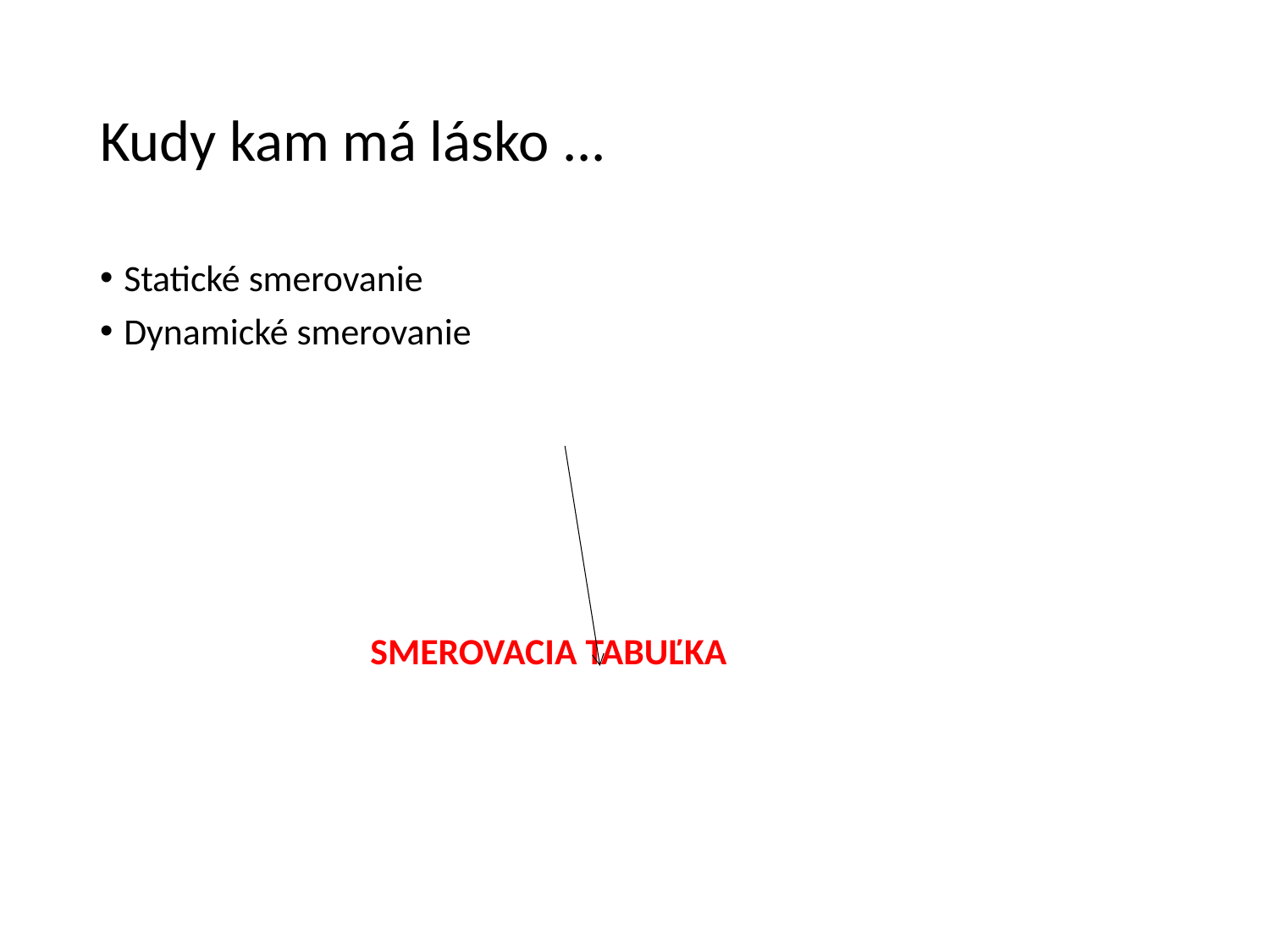

# Kudy kam má lásko ...
Statické smerovanie
Dynamické smerovanie

		SMEROVACIA TABUĽKA